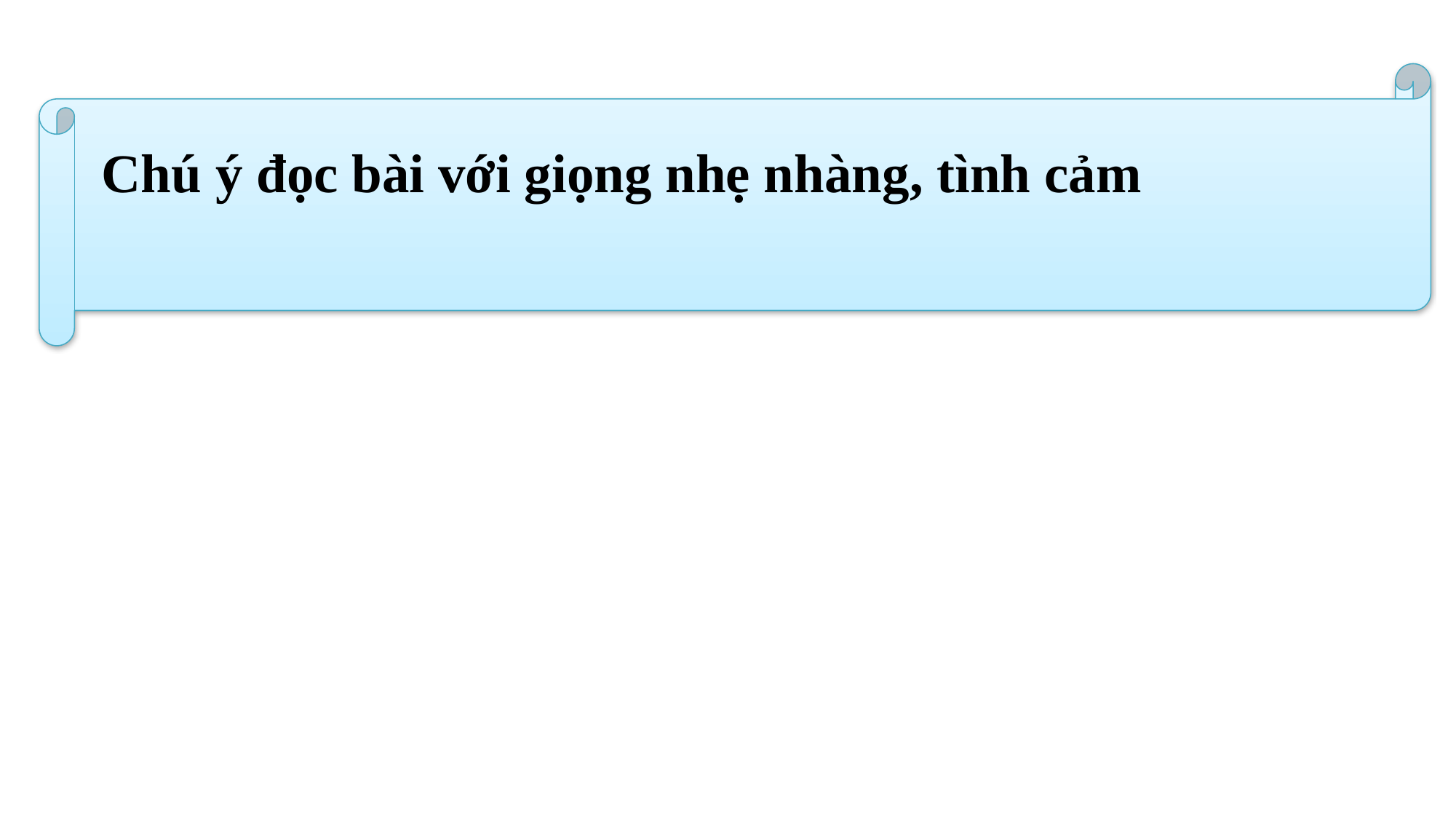

Chú ý đọc bài với giọng nhẹ nhàng, tình cảm